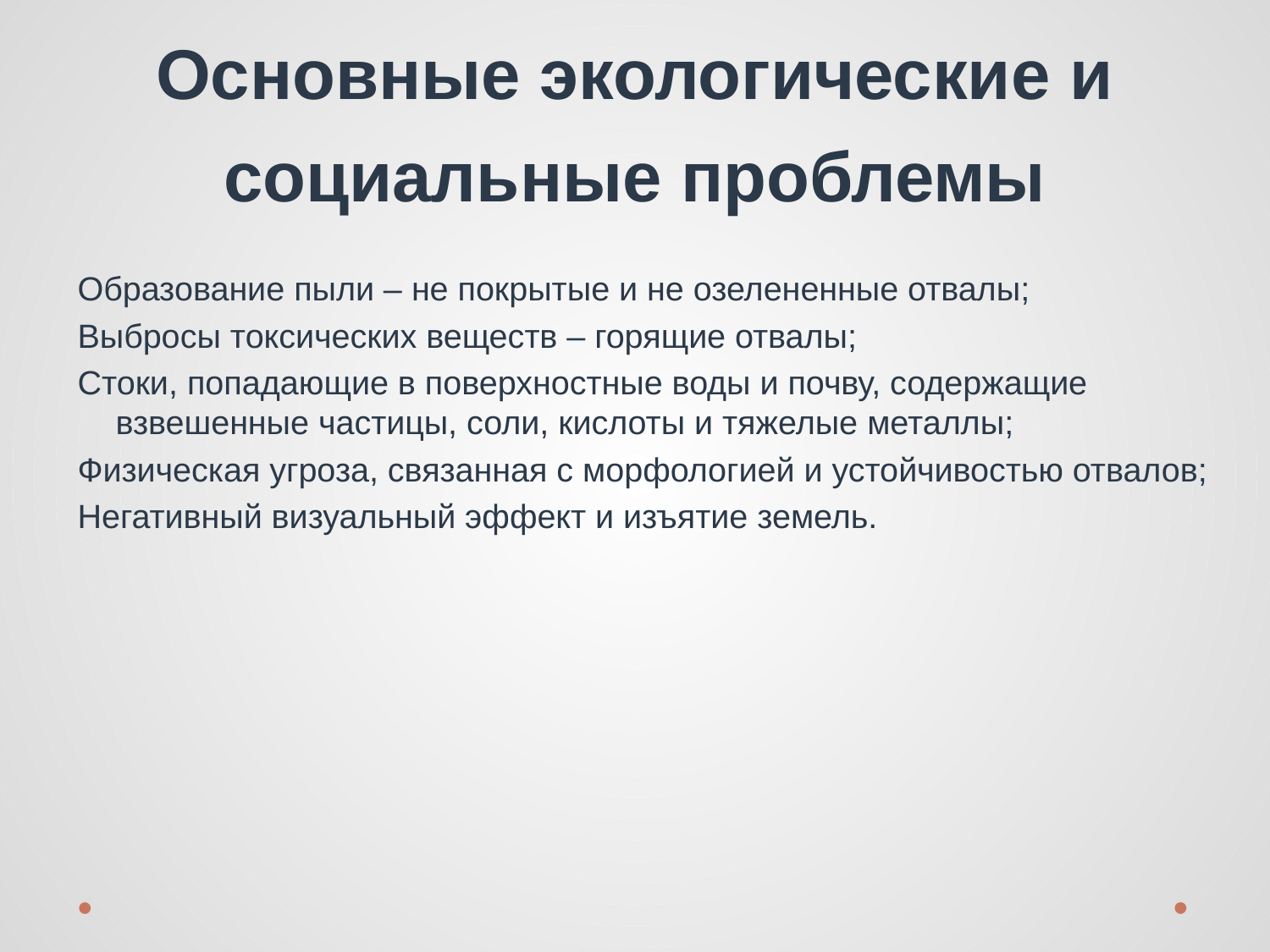

# Основные экологические и социальные проблемы
Образование пыли – не покрытые и не озелененные отвалы;
Выбросы токсических веществ – горящие отвалы;
Стоки, попадающие в поверхностные воды и почву, содержащие взвешенные частицы, соли, кислоты и тяжелые металлы;
Физическая угроза, связанная с морфологией и устойчивостью отвалов;
Негативный визуальный эффект и изъятие земель.